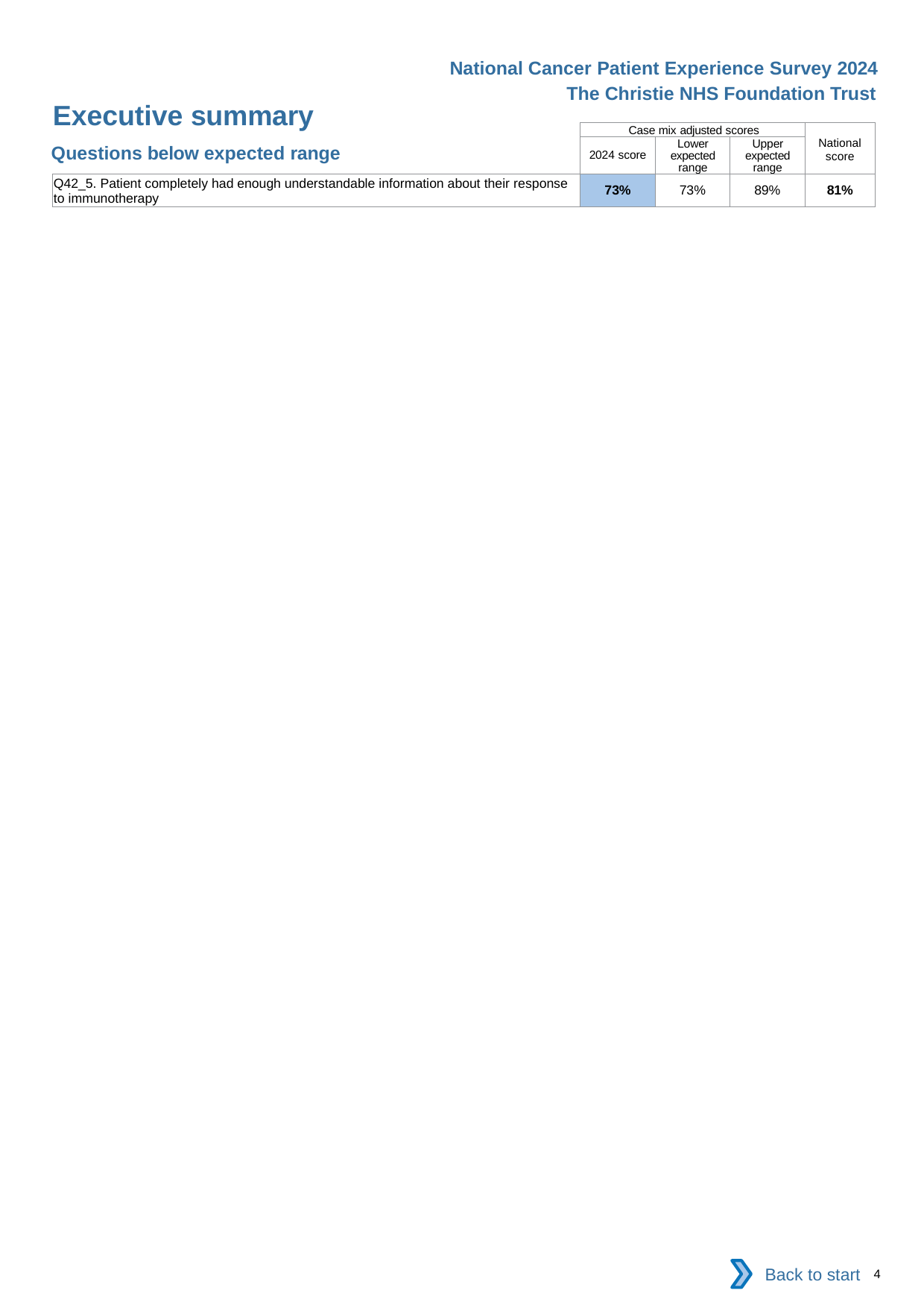

National Cancer Patient Experience Survey 2024
The Christie NHS Foundation Trust
Executive summary
|  | Case mix adjusted scores |  |  | National score |
| --- | --- | --- | --- | --- |
|  | 2024 score | Lower expected range | Upper expected range |  |
| Q42\_5. Patient completely had enough understandable information about their response to immunotherapy | 73% | 73% | 89% | 81% |
Questions below expected range
Back to start

4